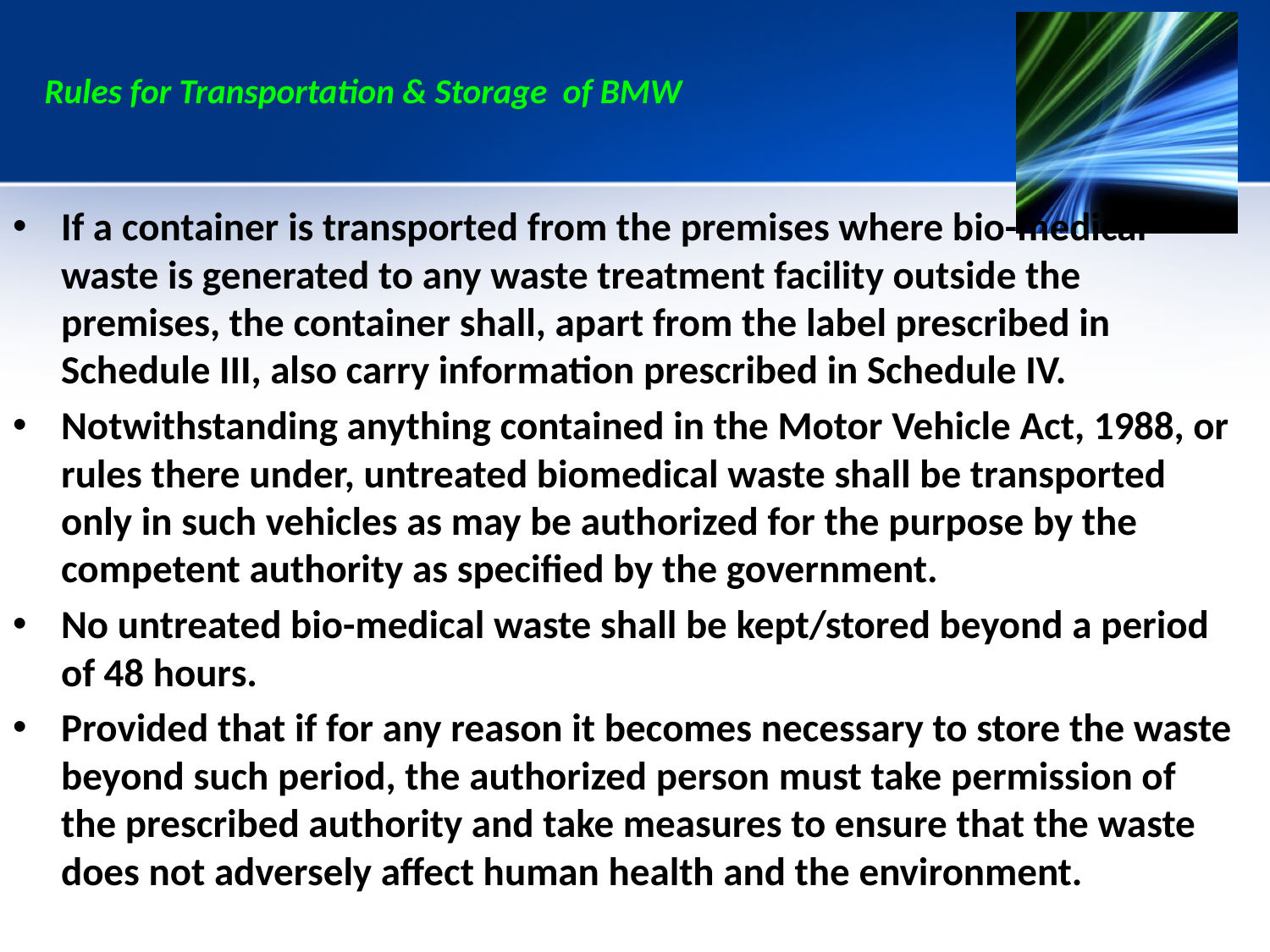

# Rules for Transportation & Storage  of BMW
If a container is transported from the premises where bio-medical waste is generated to any waste treatment facility outside the premises, the container shall, apart from the label prescribed in Schedule III, also carry information prescribed in Schedule IV.
Notwithstanding anything contained in the Motor Vehicle Act, 1988, or rules there under, untreated biomedical waste shall be transported only in such vehicles as may be authorized for the purpose by the competent authority as specified by the government.
No untreated bio-medical waste shall be kept/stored beyond a period of 48 hours.
Provided that if for any reason it becomes necessary to store the waste beyond such period, the authorized person must take permission of the prescribed authority and take measures to ensure that the waste does not adversely affect human health and the environment.